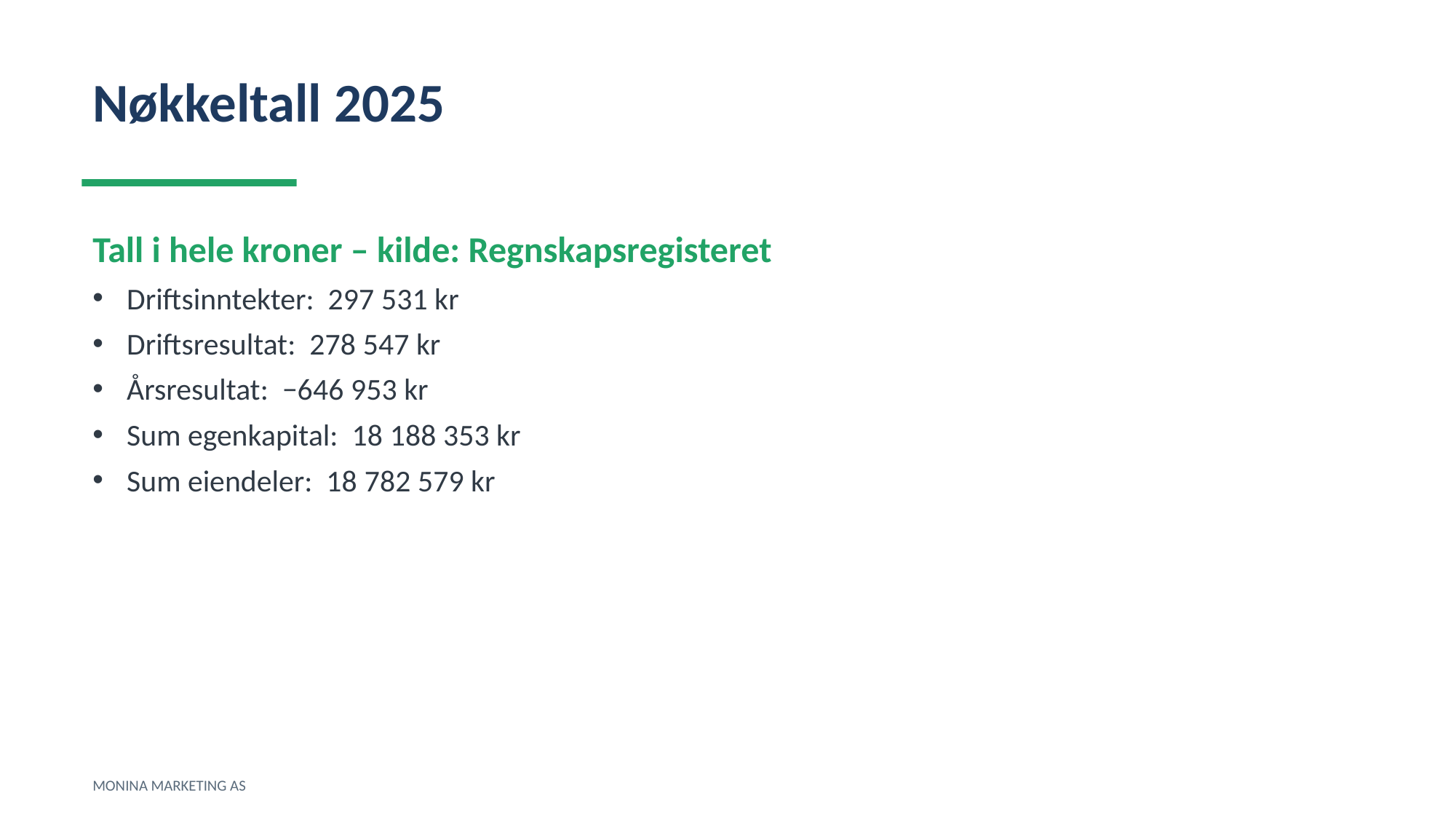

Nøkkeltall 2025

Tall i hele kroner – kilde: Regnskapsregisteret
Driftsinntekter:  297 531 kr
Driftsresultat:  278 547 kr
Årsresultat:  −646 953 kr
Sum egenkapital:  18 188 353 kr
Sum eiendeler:  18 782 579 kr
MONINA MARKETING AS